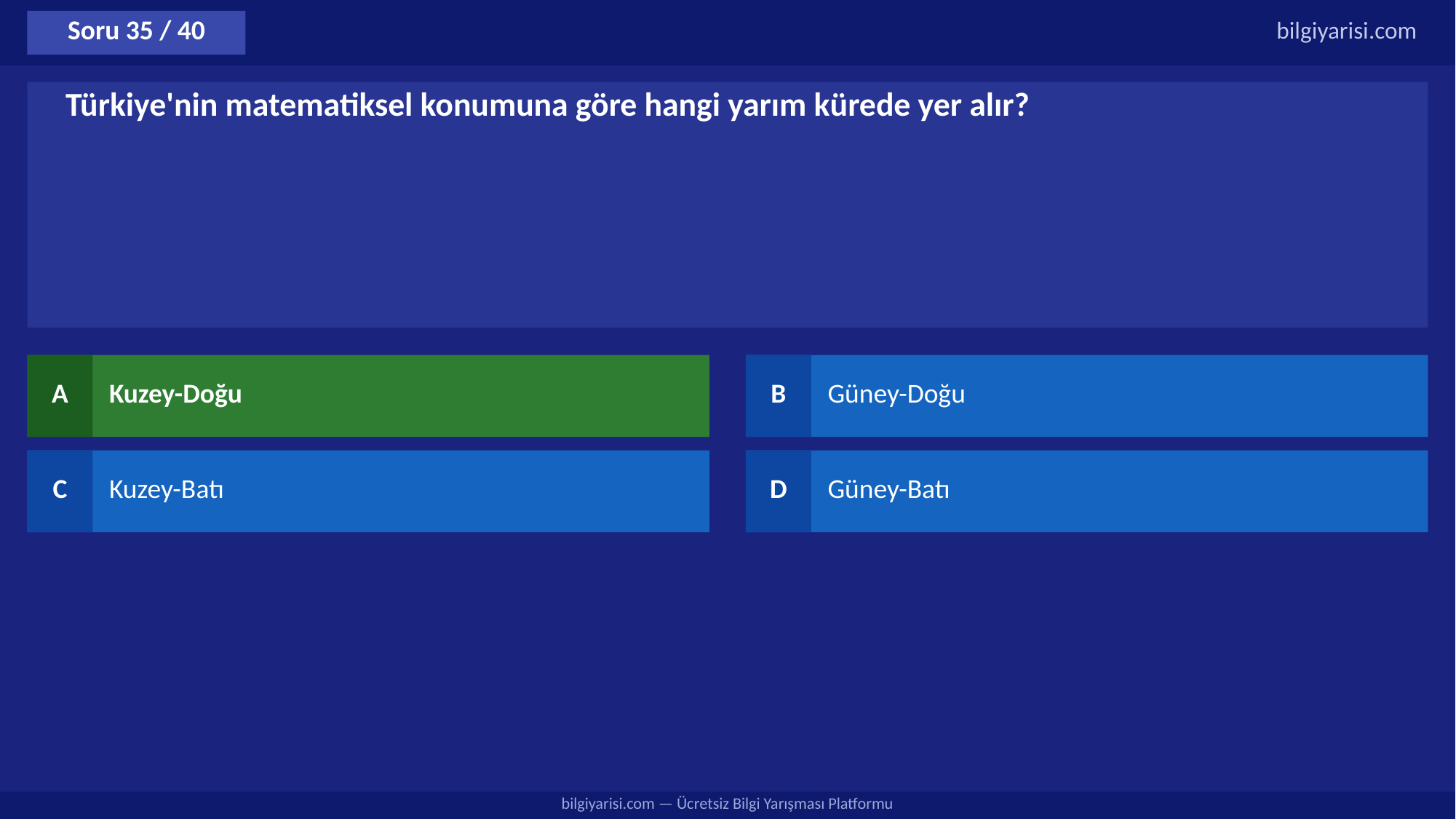

Soru 35 / 40
bilgiyarisi.com

Türkiye'nin matematiksel konumuna göre hangi yarım kürede yer alır?

A
Kuzey-Doğu

B
Güney-Doğu

C
Kuzey-Batı

D
Güney-Batı
bilgiyarisi.com — Ücretsiz Bilgi Yarışması Platformu